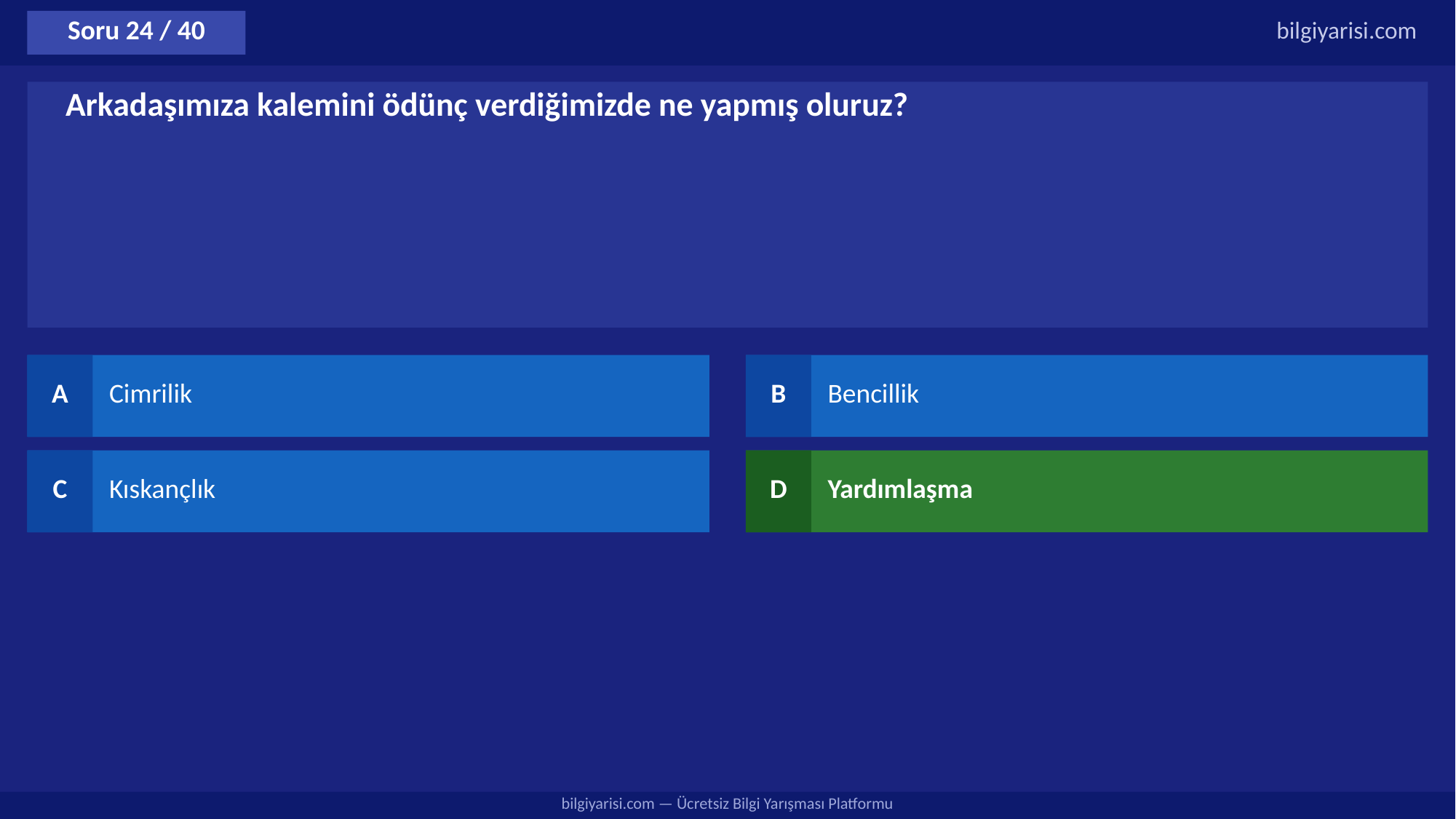

Soru 24 / 40
bilgiyarisi.com

Arkadaşımıza kalemini ödünç verdiğimizde ne yapmış oluruz?

A
Cimrilik

B
Bencillik

C
Kıskançlık

D
Yardımlaşma
bilgiyarisi.com — Ücretsiz Bilgi Yarışması Platformu